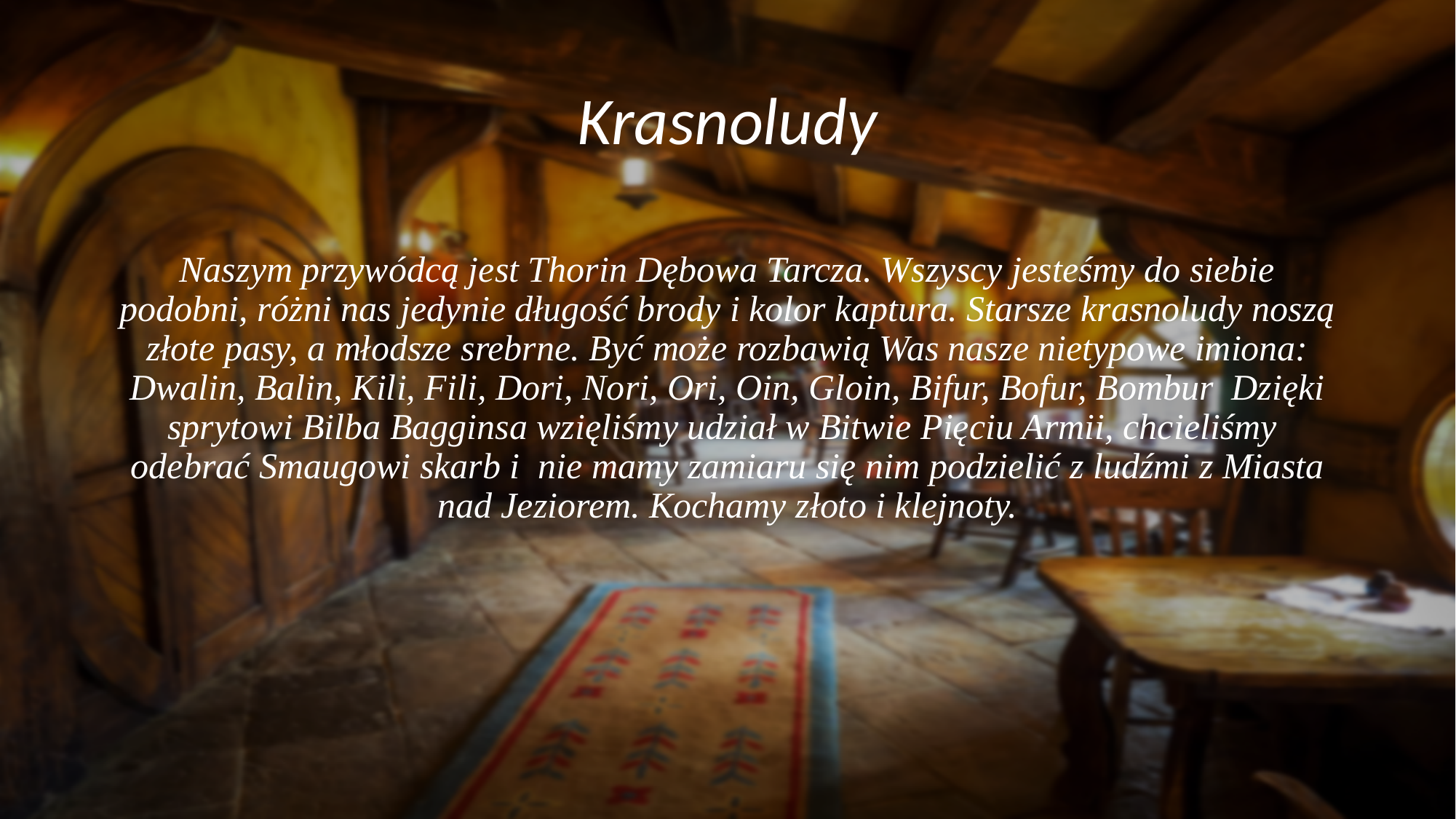

# Krasnoludy
Naszym przywódcą jest Thorin Dębowa Tarcza. Wszyscy jesteśmy do siebie podobni, różni nas jedynie długość brody i kolor kaptura. Starsze krasnoludy noszą złote pasy, a młodsze srebrne. Być może rozbawią Was nasze nietypowe imiona: Dwalin, Balin, Kili, Fili, Dori, Nori, Ori, Oin, Gloin, Bifur, Bofur, Bombur  Dzięki sprytowi Bilba Bagginsa wzięliśmy udział w Bitwie Pięciu Armii, chcieliśmy  odebrać Smaugowi skarb i  nie mamy zamiaru się nim podzielić z ludźmi z Miasta nad Jeziorem. Kochamy złoto i klejnoty.